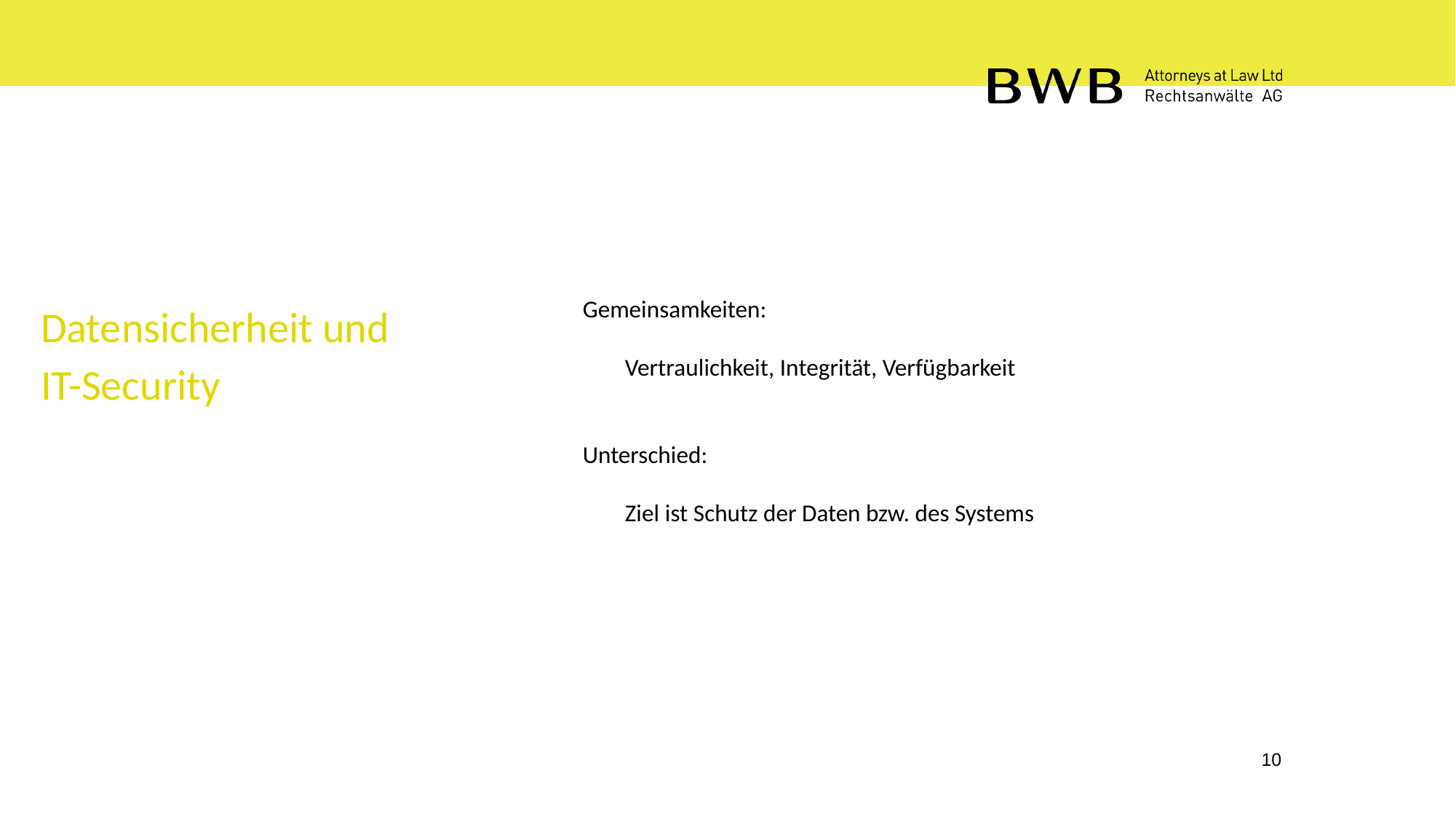

Gemeinsamkeiten:

	Vertraulichkeit, Integrität, Verfügbarkeit

Unterschied:

 	Ziel ist Schutz der Daten bzw. des Systems

Datensicherheit und
IT-Security